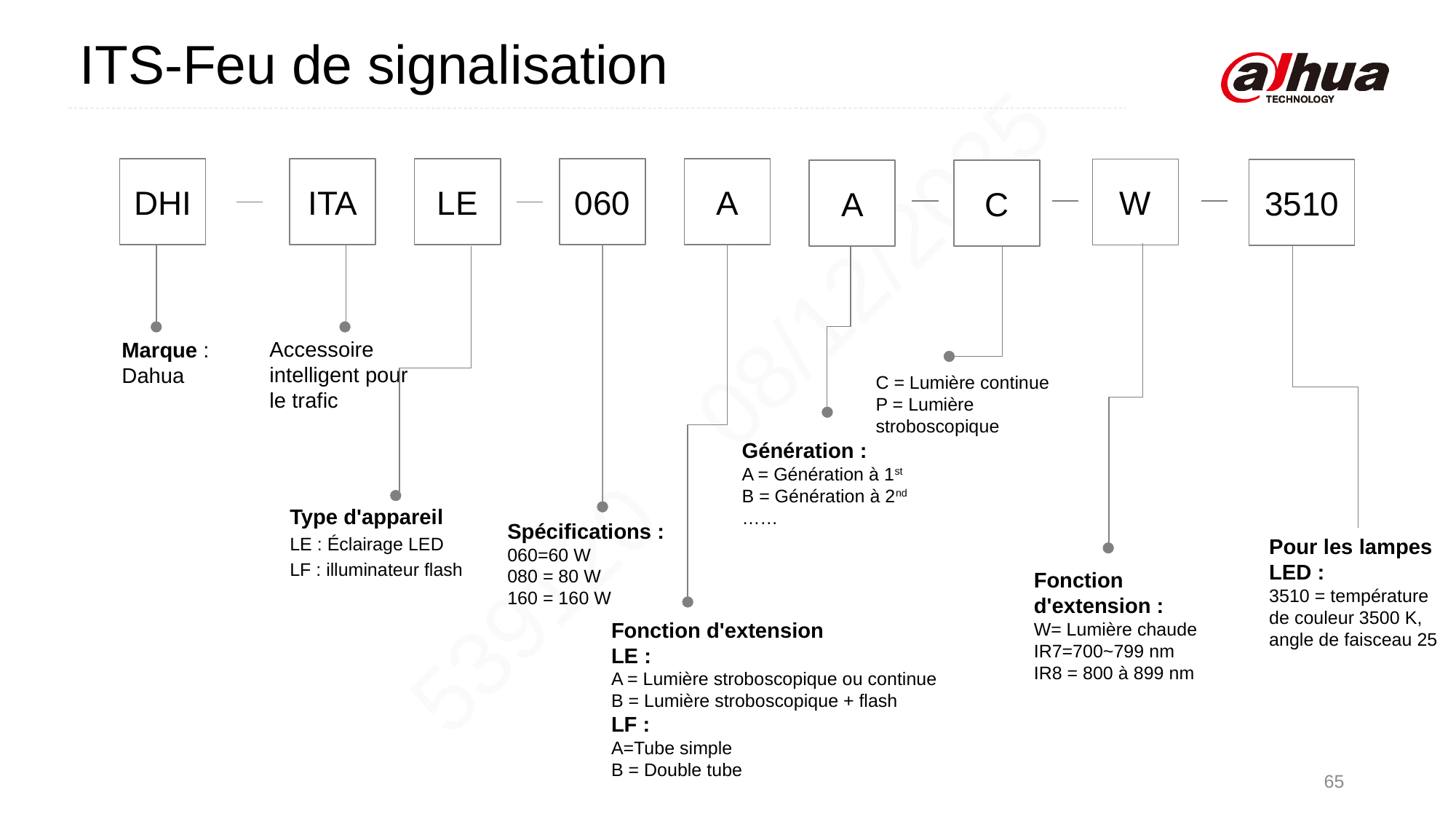

ITS-Feu de signalisation
DHI
ITA
LE
060
A
A
C

Accessoire intelligent pour le trafic
Marque : Dahua

C = Lumière continue
P = Lumière stroboscopique

Type d'appareil
LE : Éclairage LED
LF : illuminateur flash

Spécifications :
060=60 W
080 = 80 W
160 = 160 W

Fonction d'extension
LE :
A = Lumière stroboscopique ou continue
B = Lumière stroboscopique + flash
LF :
A=Tube simple
B = Double tube
W
3510
Génération :
A = Génération à 1st
B = Génération à 2nd
……
Pour les lampes LED :
3510 = température de couleur 3500 K, angle de faisceau 25

Fonction d'extension :
W= Lumière chaude
IR7=700~799 nm
IR8 = 800 à 899 nm
65